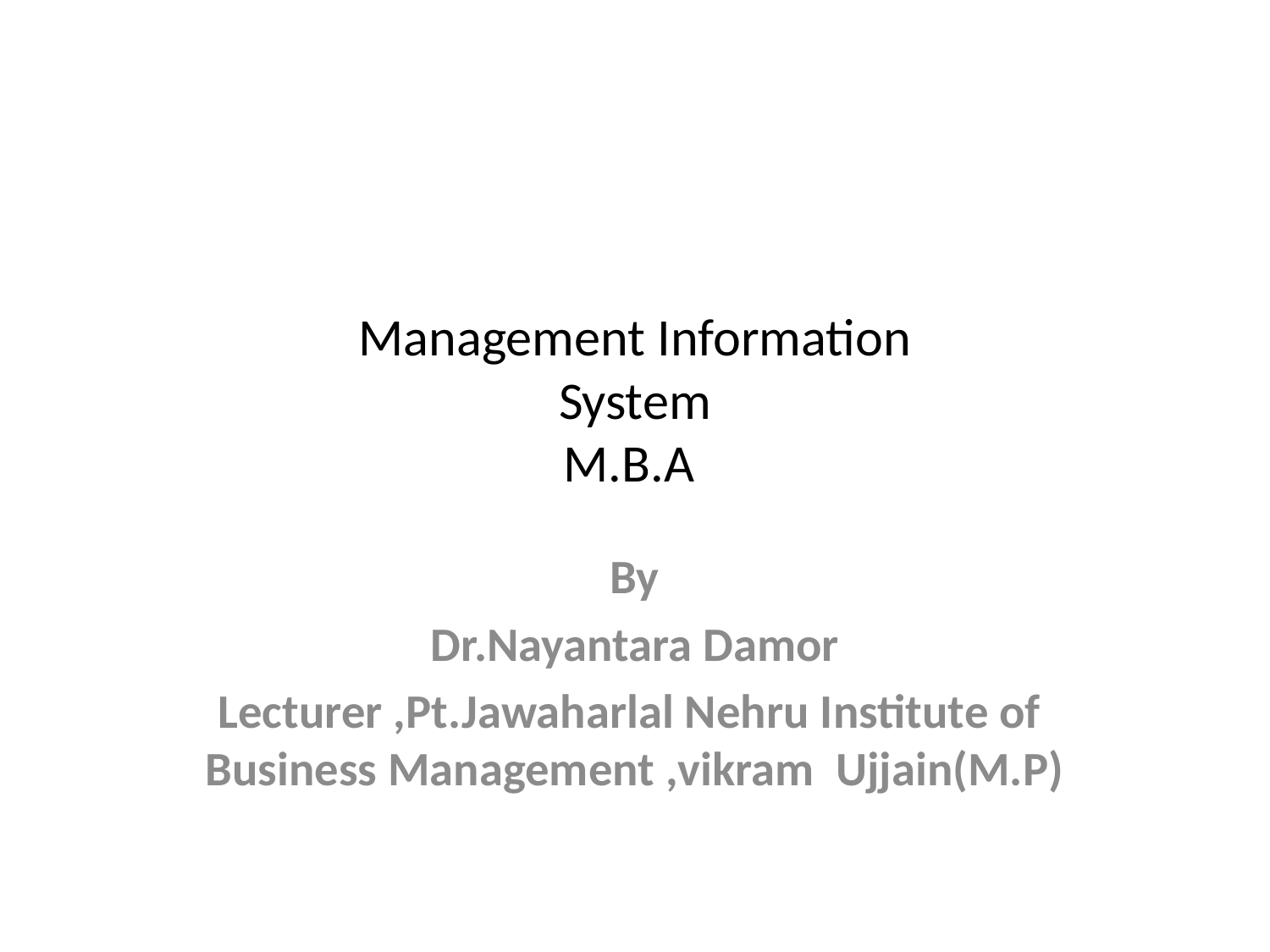

# Management Information System M.B.A
By
Dr.Nayantara Damor
Lecturer ,Pt.Jawaharlal Nehru Institute of  Business Management ,vikram  Ujjain(M.P)